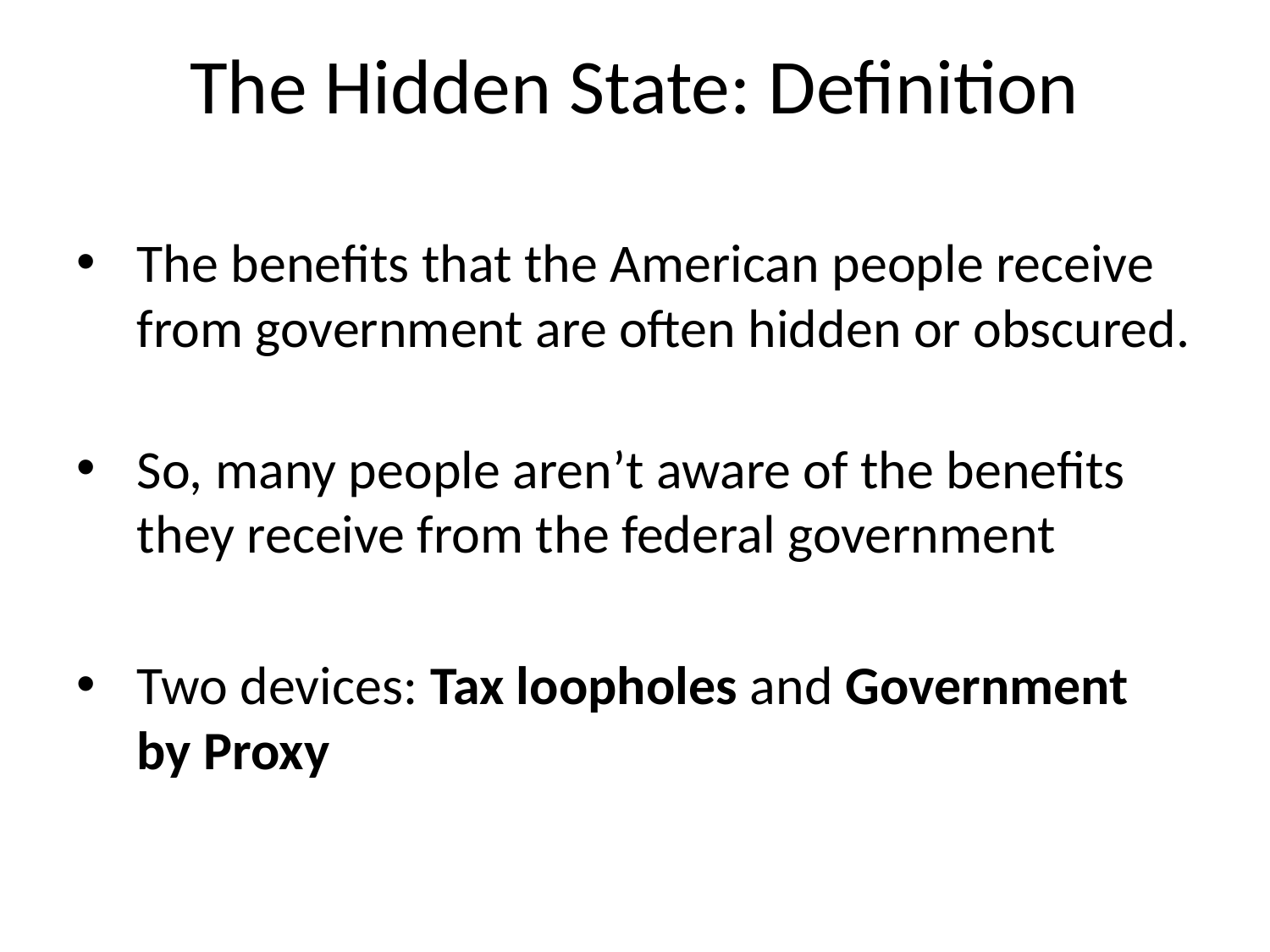

The Hidden State: Definition
The benefits that the American people receive from government are often hidden or obscured.
So, many people aren’t aware of the benefits they receive from the federal government

Two devices: Tax loopholes and Government by Proxy